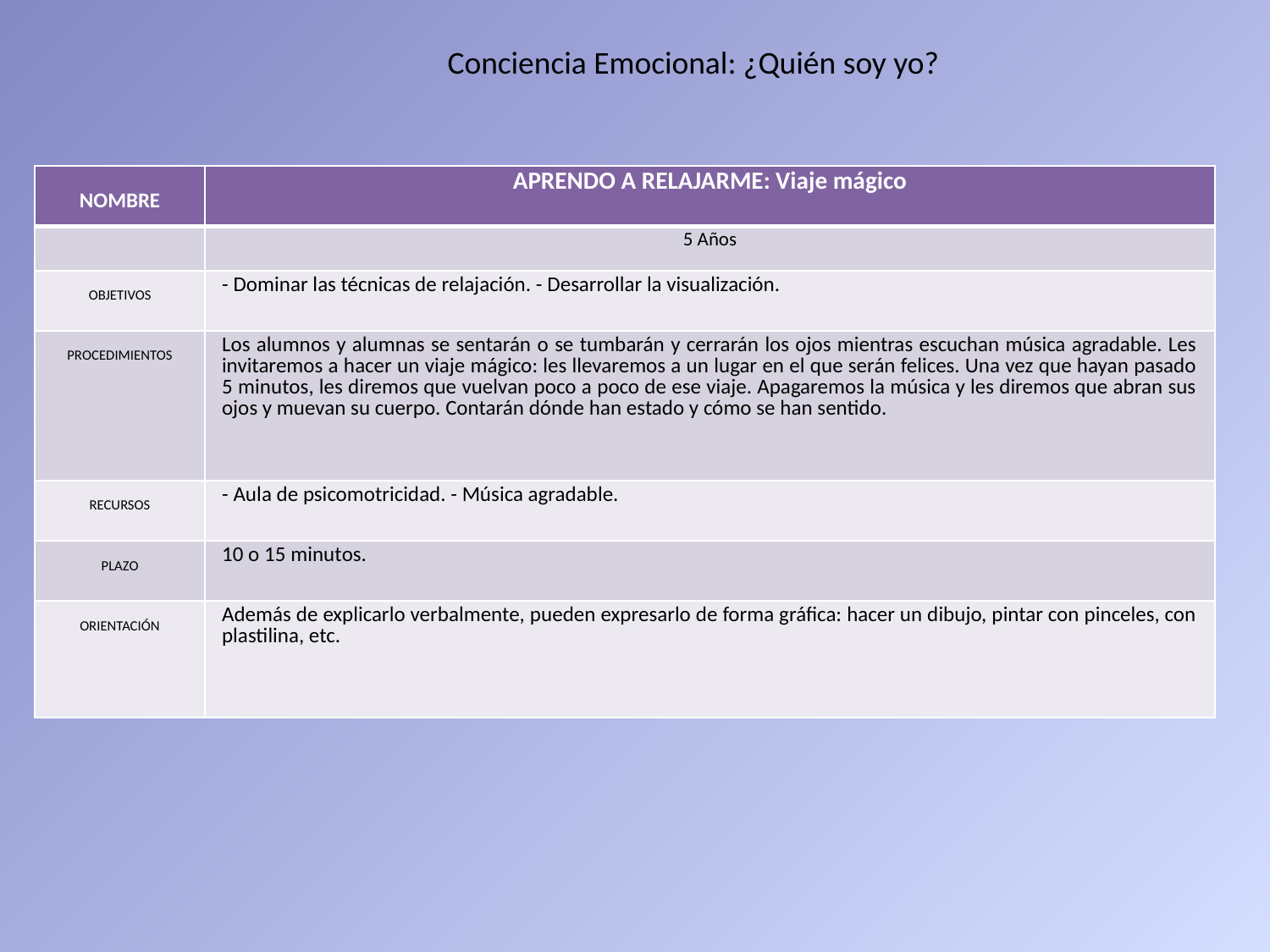

Conciencia Emocional: ¿Quién soy yo?
| NOMBRE | APRENDO A RELAJARME: Viaje mágico |
| --- | --- |
|  | 5 Años |
| OBJETIVOS | - Dominar las técnicas de relajación. - Desarrollar la visualización. |
| PROCEDIMIENTOS | Los alumnos y alumnas se sentarán o se tumbarán y cerrarán los ojos mientras escuchan música agradable. Les invitaremos a hacer un viaje mágico: les llevaremos a un lugar en el que serán felices. Una vez que hayan pasado 5 minutos, les diremos que vuelvan poco a poco de ese viaje. Apagaremos la música y les diremos que abran sus ojos y muevan su cuerpo. Contarán dónde han estado y cómo se han sentido. |
| RECURSOS | - Aula de psicomotricidad. - Música agradable. |
| PLAZO | 10 o 15 minutos. |
| ORIENTACIÓN | Además de explicarlo verbalmente, pueden expresarlo de forma gráfica: hacer un dibujo, pintar con pinceles, con plastilina, etc. |